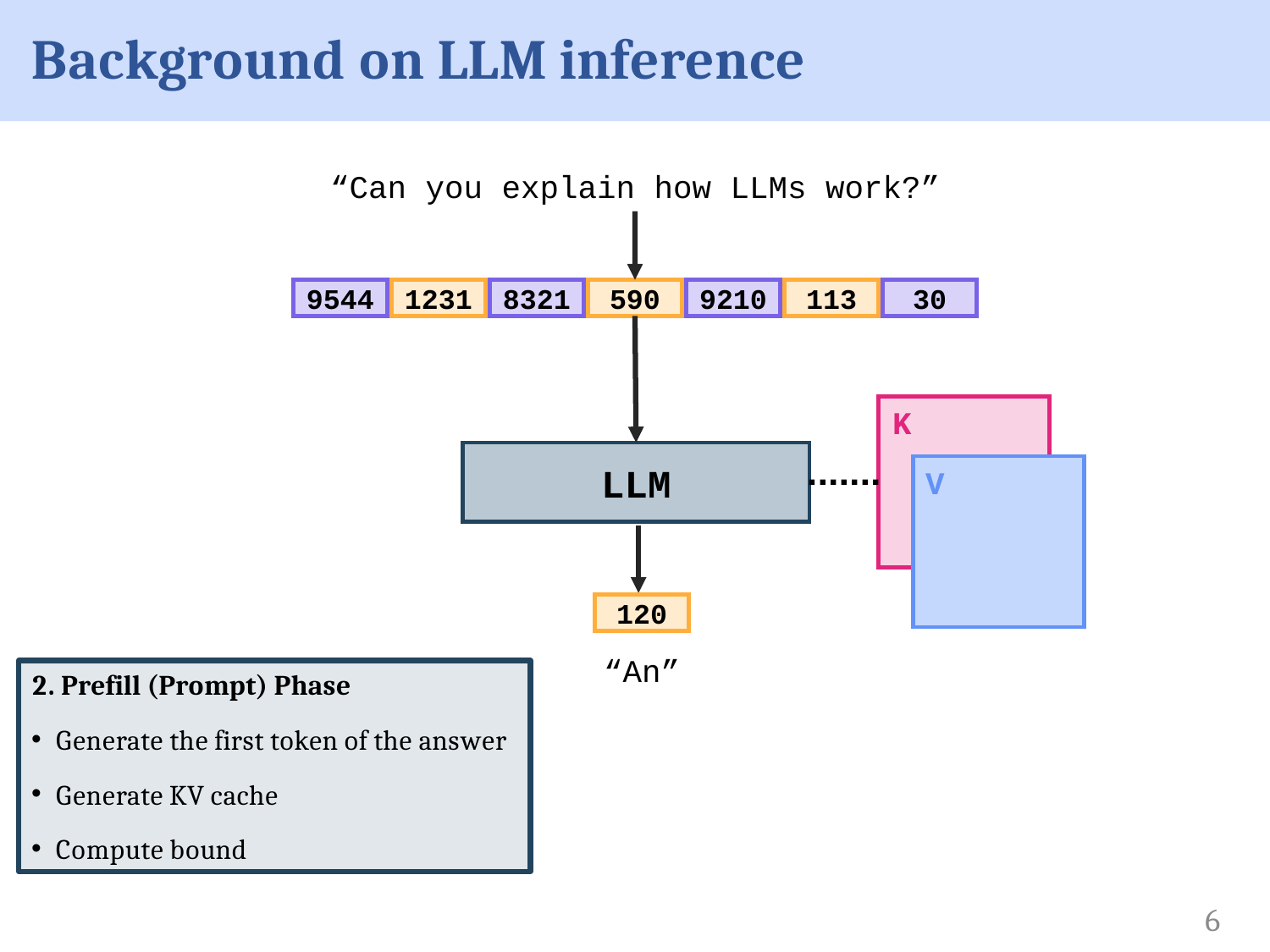

# Background on LLM inference
“Can you explain how LLMs work?”
9544
1231
8321
590
9210
113
30
LLM

K

V
120
“An”
2. Prefill (Prompt) Phase
Generate the first token of the answer
Generate KV cache
Compute bound

6